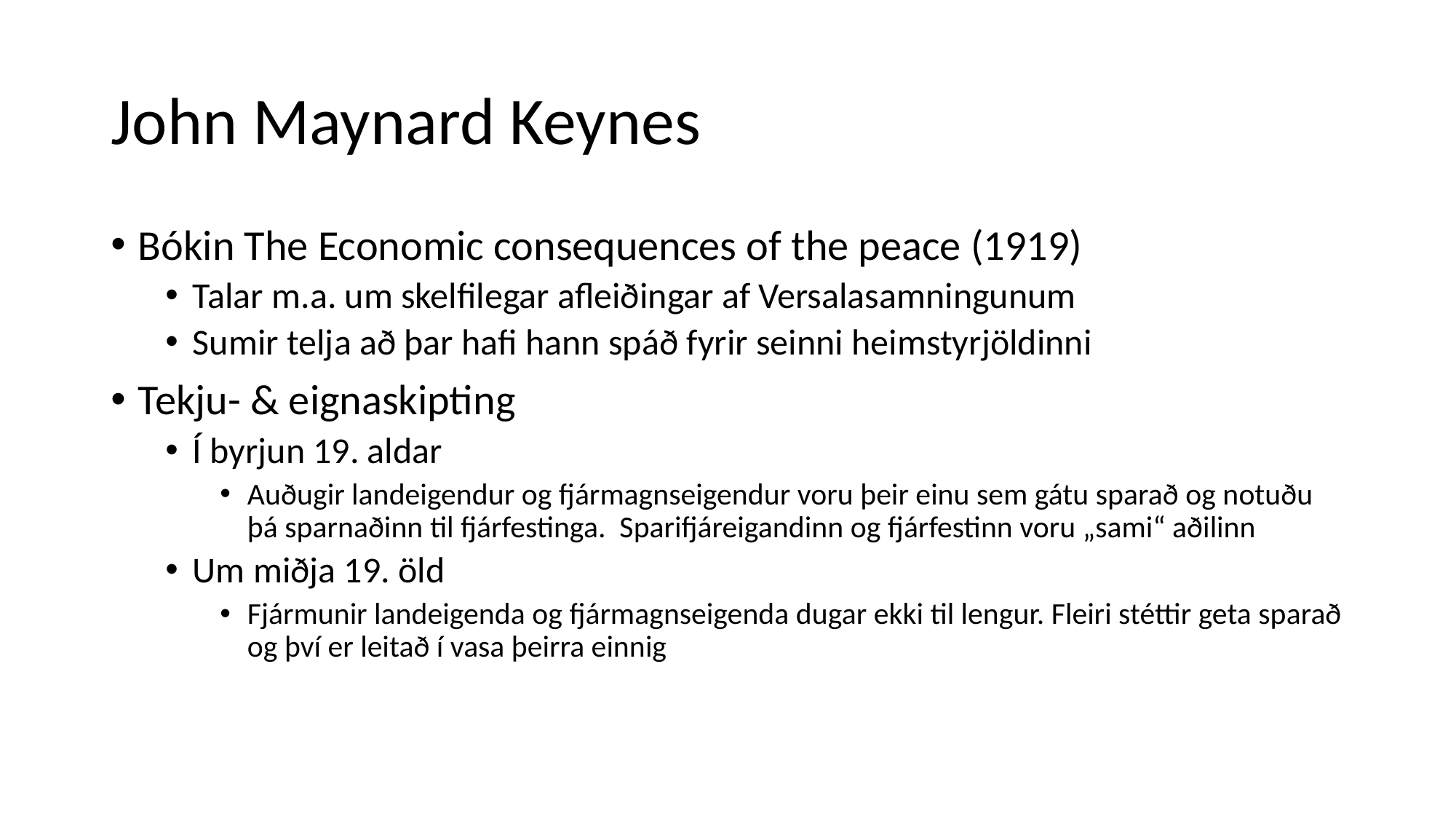

# John Maynard Keynes
Bókin The Economic consequences of the peace (1919)
Talar m.a. um skelfilegar afleiðingar af Versalasamningunum
Sumir telja að þar hafi hann spáð fyrir seinni heimstyrjöldinni
Tekju- & eignaskipting
Í byrjun 19. aldar
Auðugir landeigendur og fjármagnseigendur voru þeir einu sem gátu sparað og notuðu þá sparnaðinn til fjárfestinga.  Sparifjáreigandinn og fjárfestinn voru „sami“ aðilinn
Um miðja 19. öld
Fjármunir landeigenda og fjármagnseigenda dugar ekki til lengur. Fleiri stéttir geta sparað og því er leitað í vasa þeirra einnig